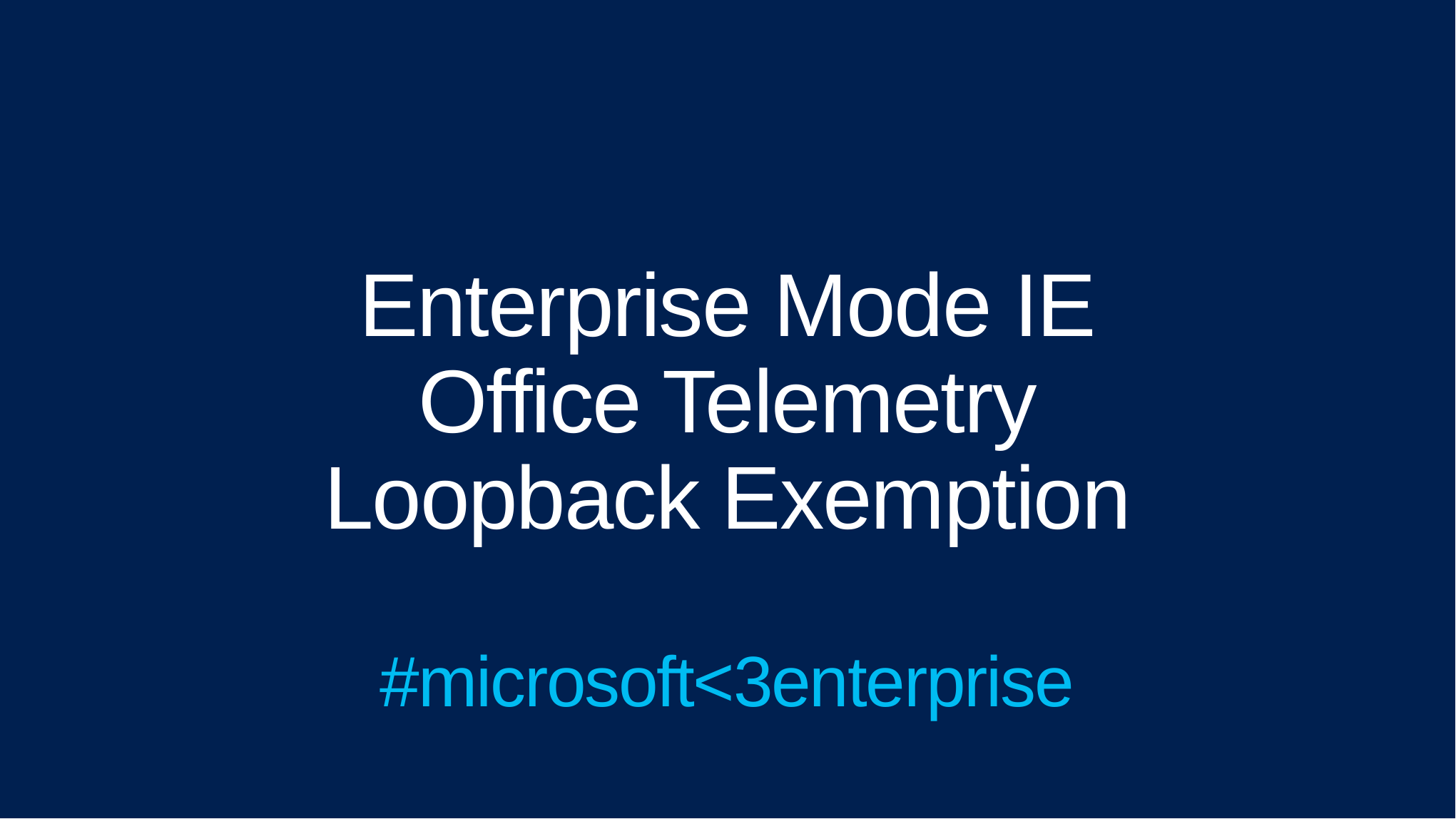

# Enterprise Mode IE Office Telemetry Loopback Exemption #microsoft<3enterprise